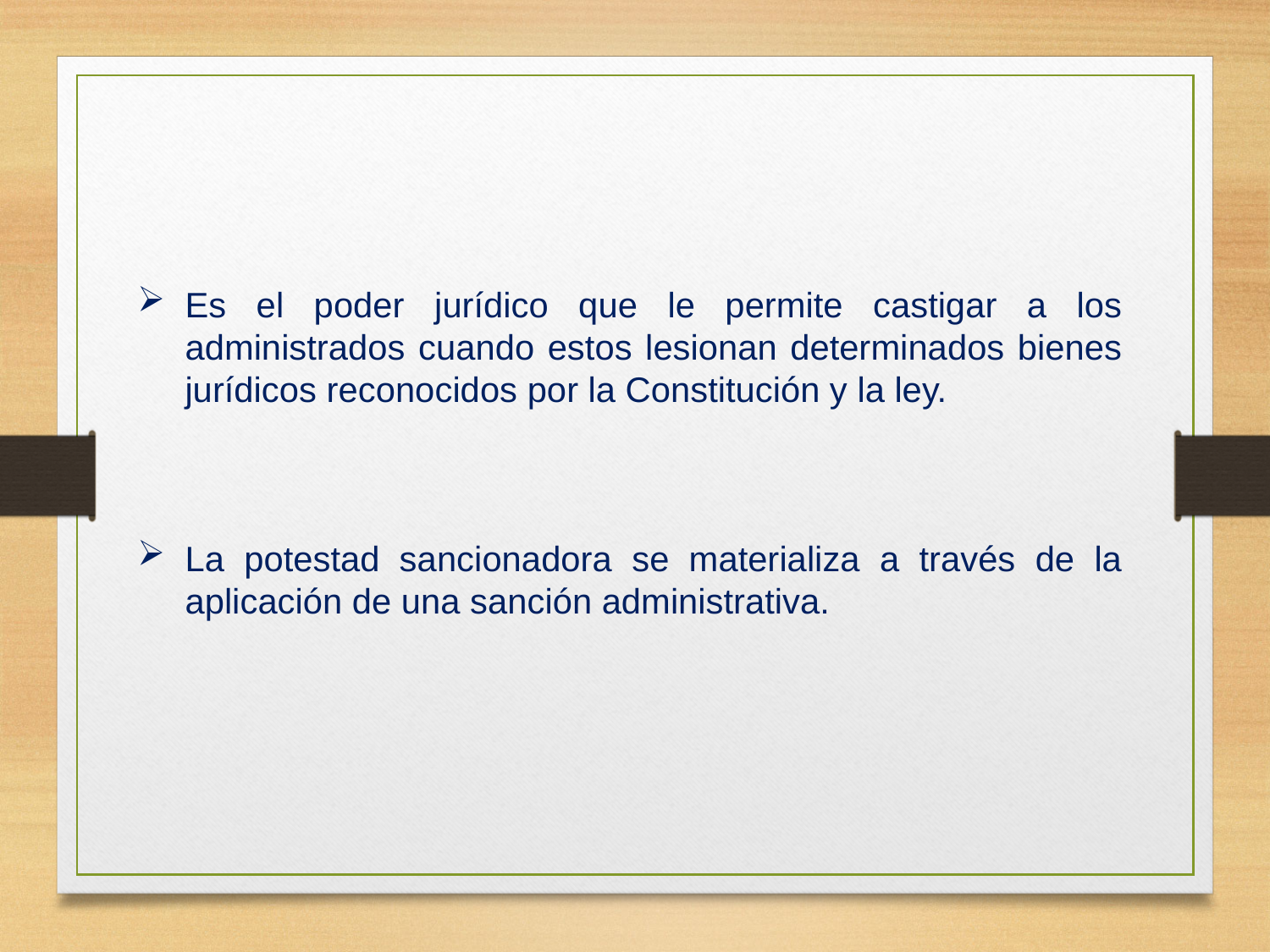

Es el poder jurídico que le permite castigar a los administrados cuando estos lesionan determinados bienes jurídicos reconocidos por la Constitución y la ley.

La potestad sancionadora se materializa a través de la aplicación de una sanción administrativa.